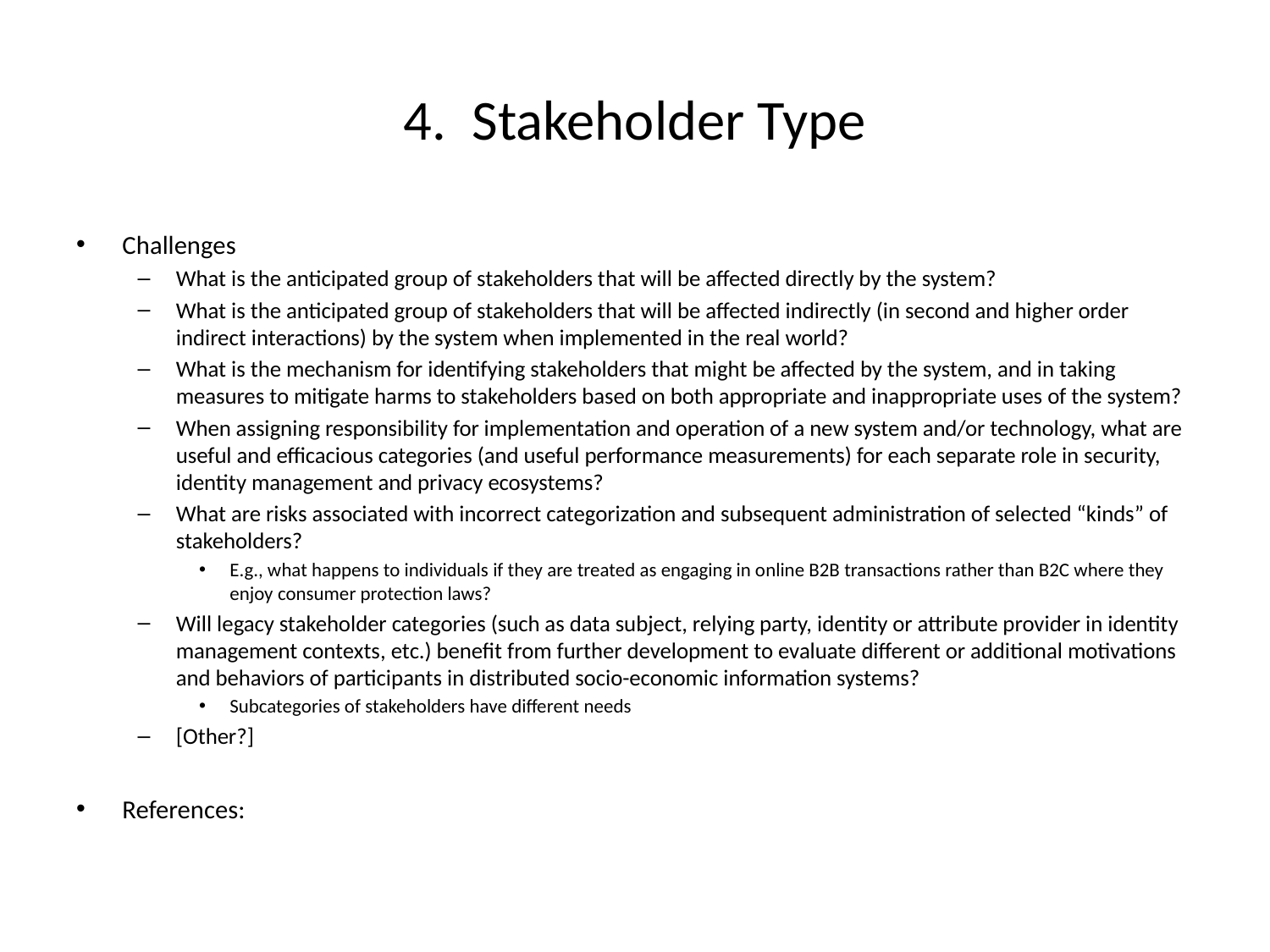

# 4.  Stakeholder Type
Challenges
What is the anticipated group of stakeholders that will be affected directly by the system?
What is the anticipated group of stakeholders that will be affected indirectly (in second and higher order indirect interactions) by the system when implemented in the real world?
What is the mechanism for identifying stakeholders that might be affected by the system, and in taking measures to mitigate harms to stakeholders based on both appropriate and inappropriate uses of the system?
When assigning responsibility for implementation and operation of a new system and/or technology, what are useful and efficacious categories (and useful performance measurements) for each separate role in security, identity management and privacy ecosystems?
What are risks associated with incorrect categorization and subsequent administration of selected “kinds” of stakeholders?
E.g., what happens to individuals if they are treated as engaging in online B2B transactions rather than B2C where they enjoy consumer protection laws?
Will legacy stakeholder categories (such as data subject, relying party, identity or attribute provider in identity management contexts, etc.) benefit from further development to evaluate different or additional motivations and behaviors of participants in distributed socio-economic information systems?
Subcategories of stakeholders have different needs
[Other?]

References: